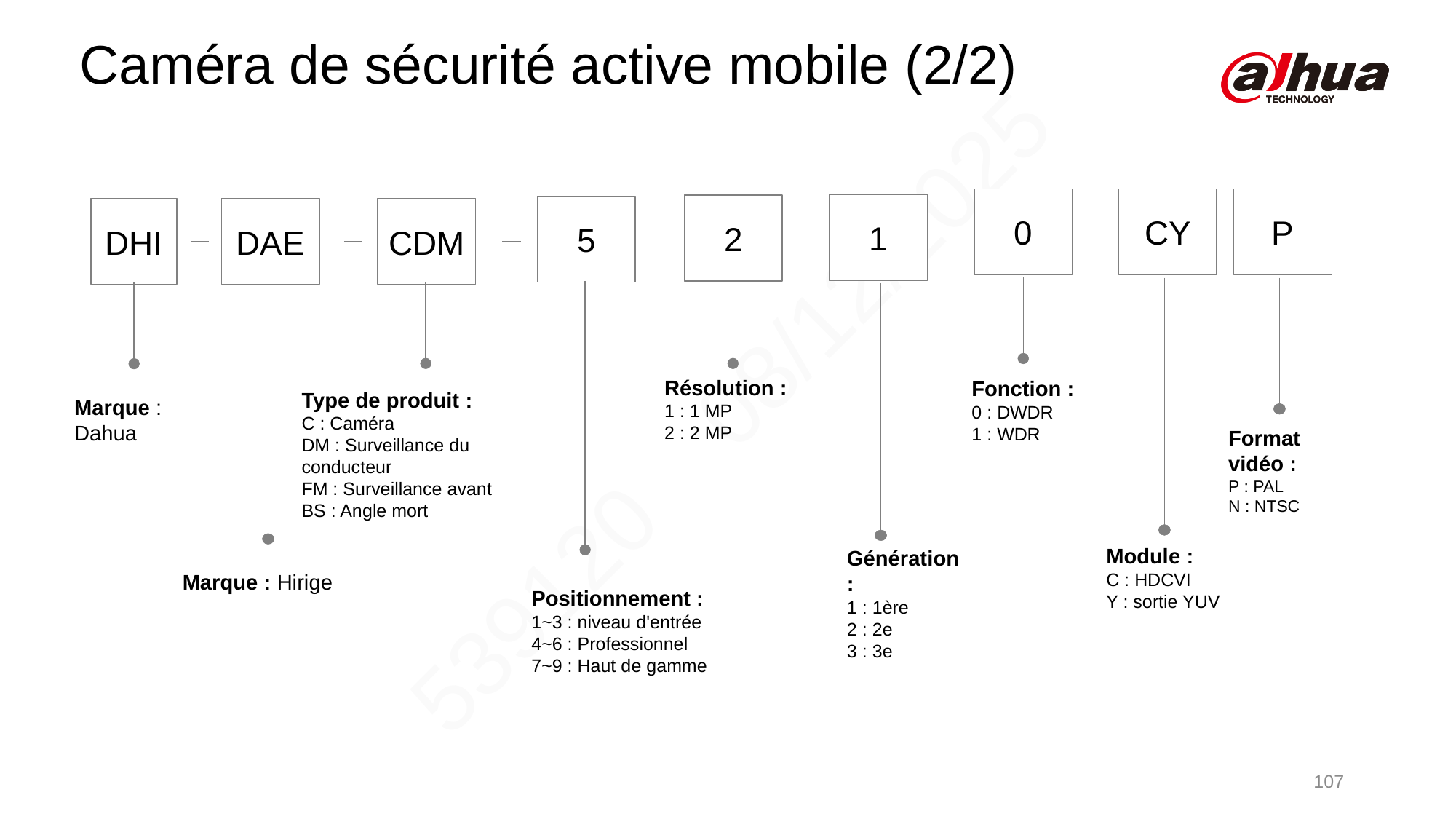

Caméra de sécurité active mobile (2/2)
0
CY
P
1
2
5
DHI
DAE
CDM

Résolution :
1 : 1 MP
2 : 2 MP
Fonction :
0 : DWDR
1 : WDR
Type de produit :
C : Caméra
DM : Surveillance du conducteur
FM : Surveillance avant
BS : Angle mort
Marque : Dahua
Format vidéo :
P : PAL
N : NTSC
Module :
C : HDCVI
Y : sortie YUV
Génération :
1 : 1ère
2 : 2e
3 : 3e
Marque : Hirige
Positionnement :
1~3 : niveau d'entrée
4~6 : Professionnel
7~9 : Haut de gamme
107